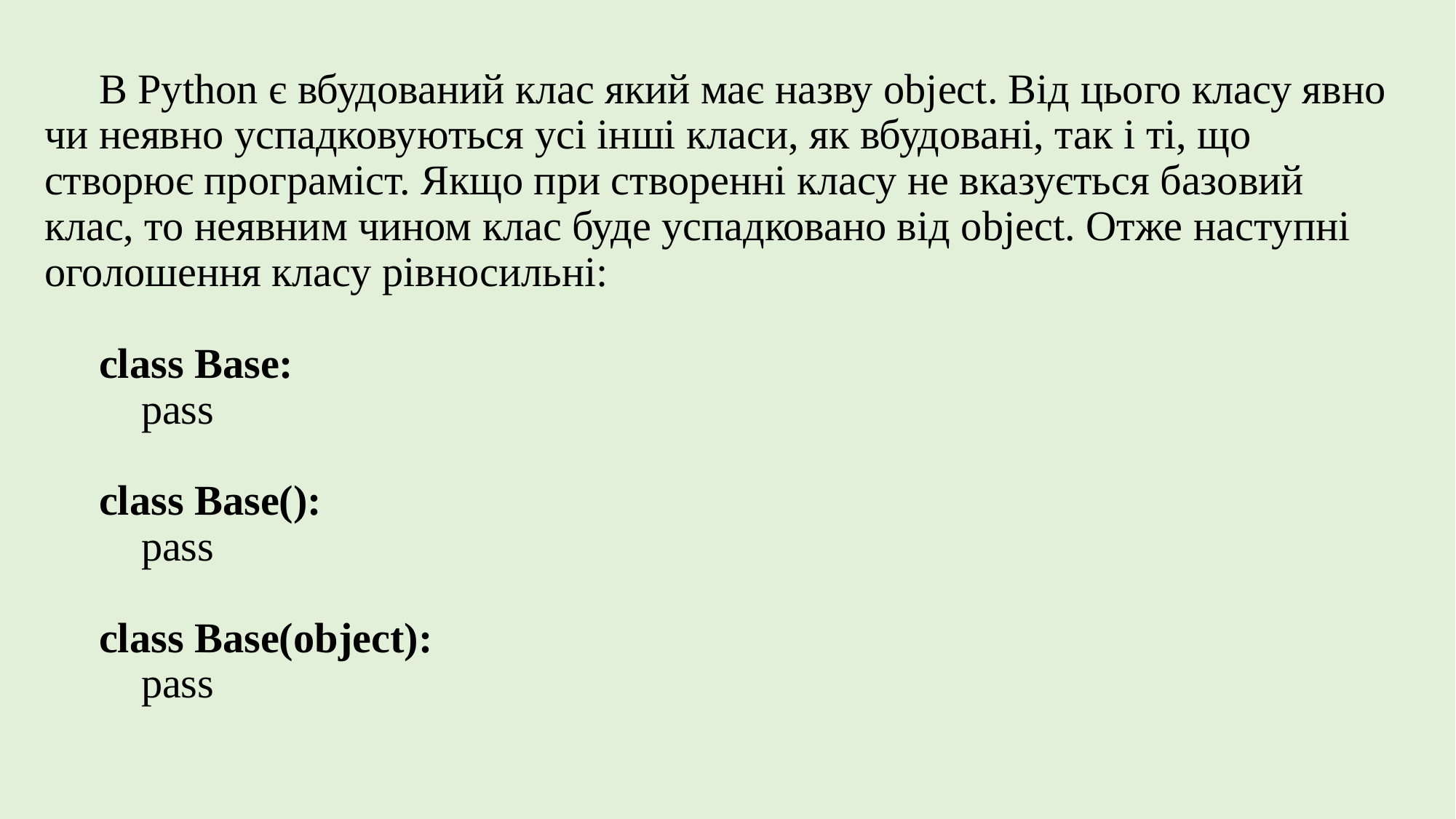

В Python є вбудований клас який має назву object. Від цього класу явно чи неявно успадковуються усі інші класи, як вбудовані, так і ті, що створює програміст. Якщо при створенні класу не вказується базовий клас, то неявним чином клас буде успадковано від object. Отже наступні оголошення класу рівносильні:

class Base:
    pass

class Base():
    pass

class Base(object):
    pass